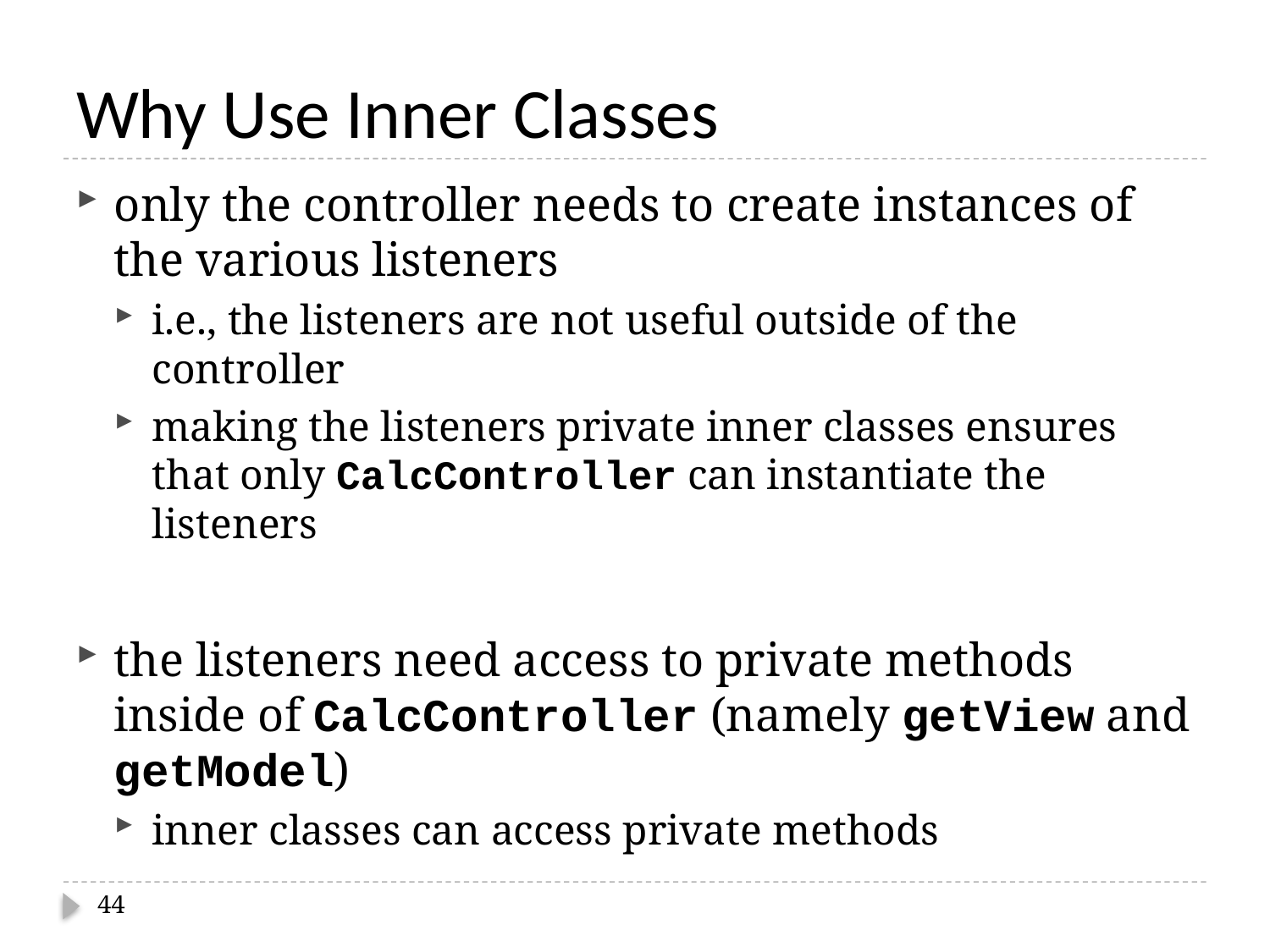

# Why Use Inner Classes
only the controller needs to create instances of the various listeners
i.e., the listeners are not useful outside of the controller
making the listeners private inner classes ensures that only CalcController can instantiate the listeners

the listeners need access to private methods inside of CalcController (namely getView and getModel)
inner classes can access private methods
44